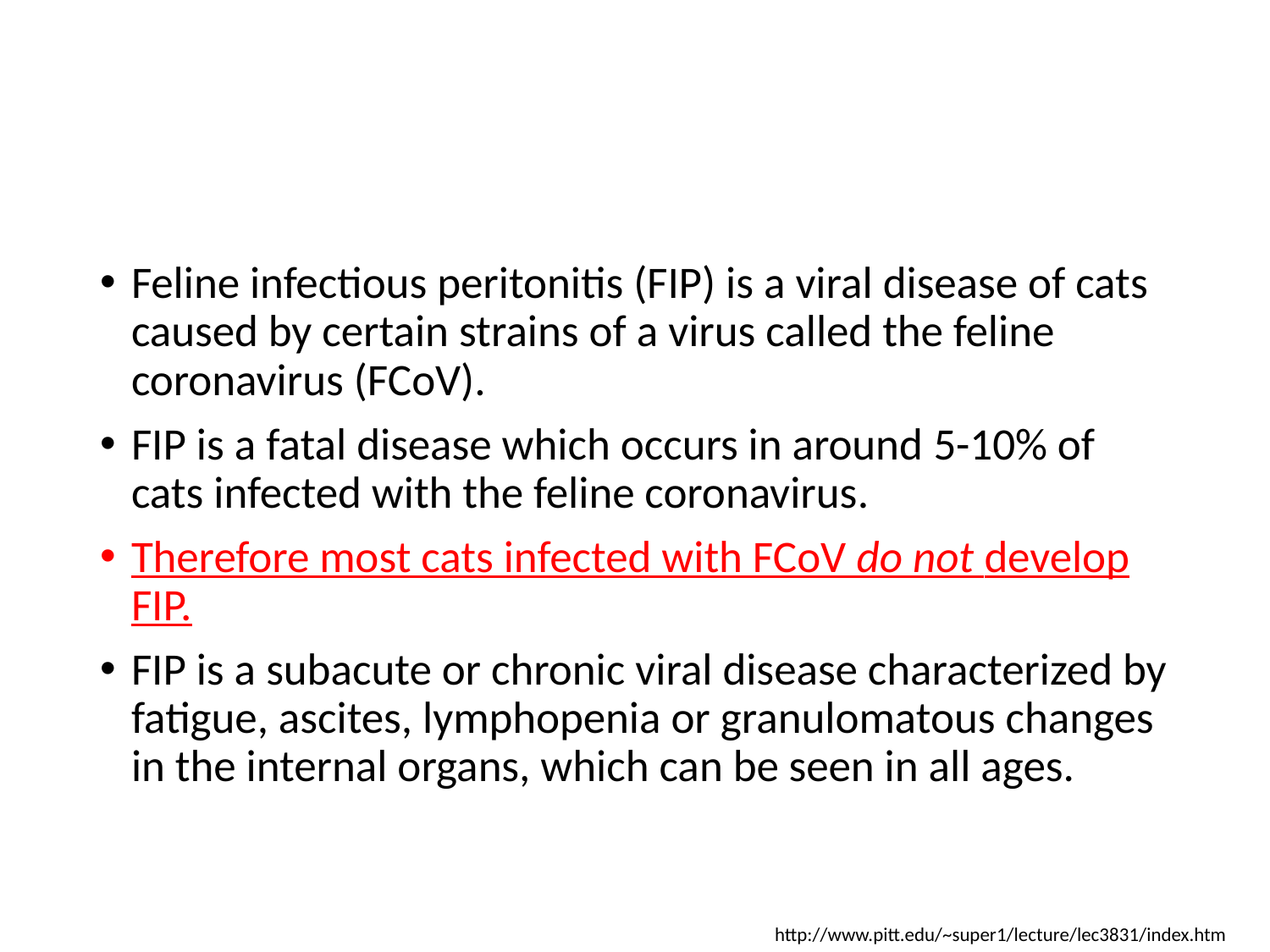

#
Feline infectious peritonitis (FIP) is a viral disease of cats caused by certain strains of a virus called the feline coronavirus (FCoV).
FIP is a fatal disease which occurs in around 5-10% of cats infected with the feline coronavirus.
Therefore most cats infected with FCoV do not develop FIP.
FIP is a subacute or chronic viral disease characterized by fatigue, ascites, lymphopenia or granulomatous changes in the internal organs, which can be seen in all ages.
http://www.pitt.edu/~super1/lecture/lec3831/index.htm